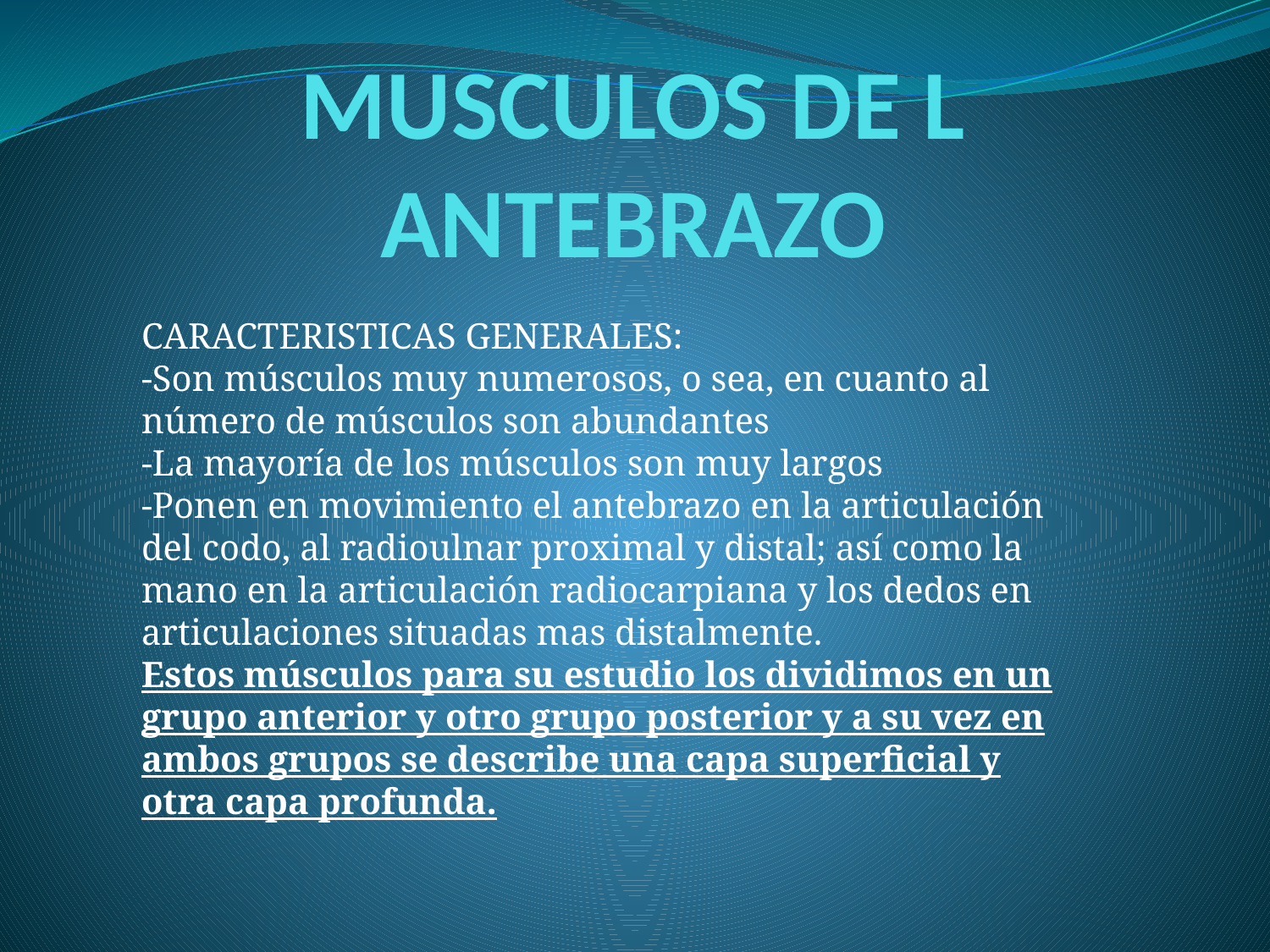

# MUSCULOS DE L ANTEBRAZO

CARACTERISTICAS GENERALES:
-Son músculos muy numerosos, o sea, en cuanto al número de músculos son abundantes
-La mayoría de los músculos son muy largos
-Ponen en movimiento el antebrazo en la articulación del codo, al radioulnar proximal y distal; así como la mano en la articulación radiocarpiana y los dedos en articulaciones situadas mas distalmente.
Estos músculos para su estudio los dividimos en un grupo anterior y otro grupo posterior y a su vez en ambos grupos se describe una capa superficial y otra capa profunda.